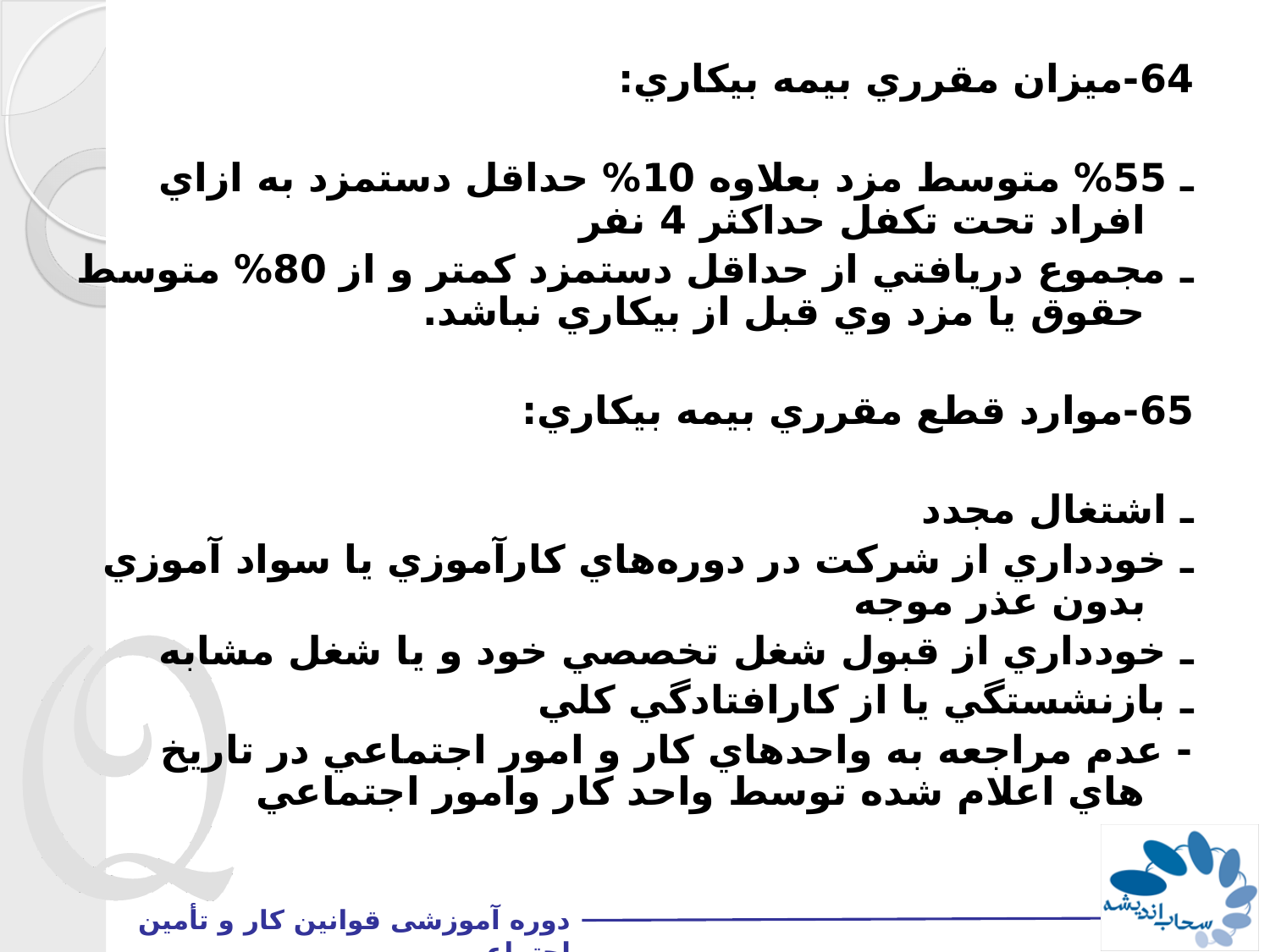

#
64-ميزان مقرري بيمه بيكاري:

ـ 55% متوسط مزد بعلاوه 10% حداقل دستمزد به ازاي افراد تحت تكفل حداكثر 4 نفر
ـ‌ مجموع دريافتي از حداقل دستمزد كمتر و از 80% متوسط حقوق يا مزد وي قبل از بيكاري نباشد.

65-موارد قطع مقرري بيمه بيكاري:

ـ اشتغال مجدد
ـ خودداري از شركت در دوره‌هاي كارآموزي يا سواد آموزي بدون عذر موجه
ـ خودداري از قبول شغل تخصصي خود و يا شغل مشابه
ـ بازنشستگي يا از كارافتادگي كلي
- عدم مراجعه به واحدهاي كار و امور اجتماعي در تاريخ هاي اعلام شده توسط واحد كار وامور اجتماعي